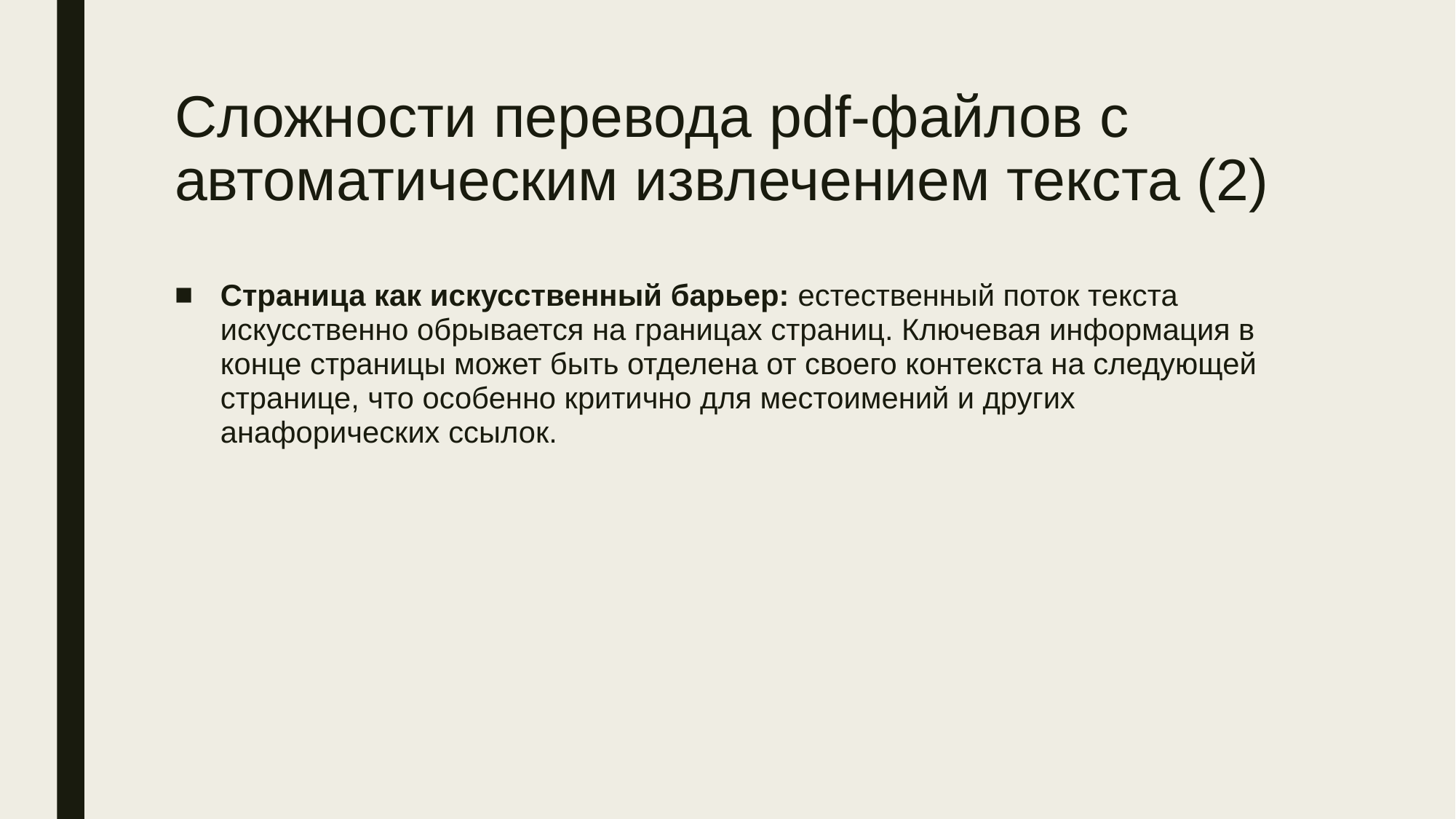

# Сложности перевода pdf-файлов с автоматическим извлечением текста (2)
Страница как искусственный барьер: естественный поток текста искусственно обрывается на границах страниц. Ключевая информация в конце страницы может быть отделена от своего контекста на следующей странице, что особенно критично для местоимений и других анафорических ссылок.